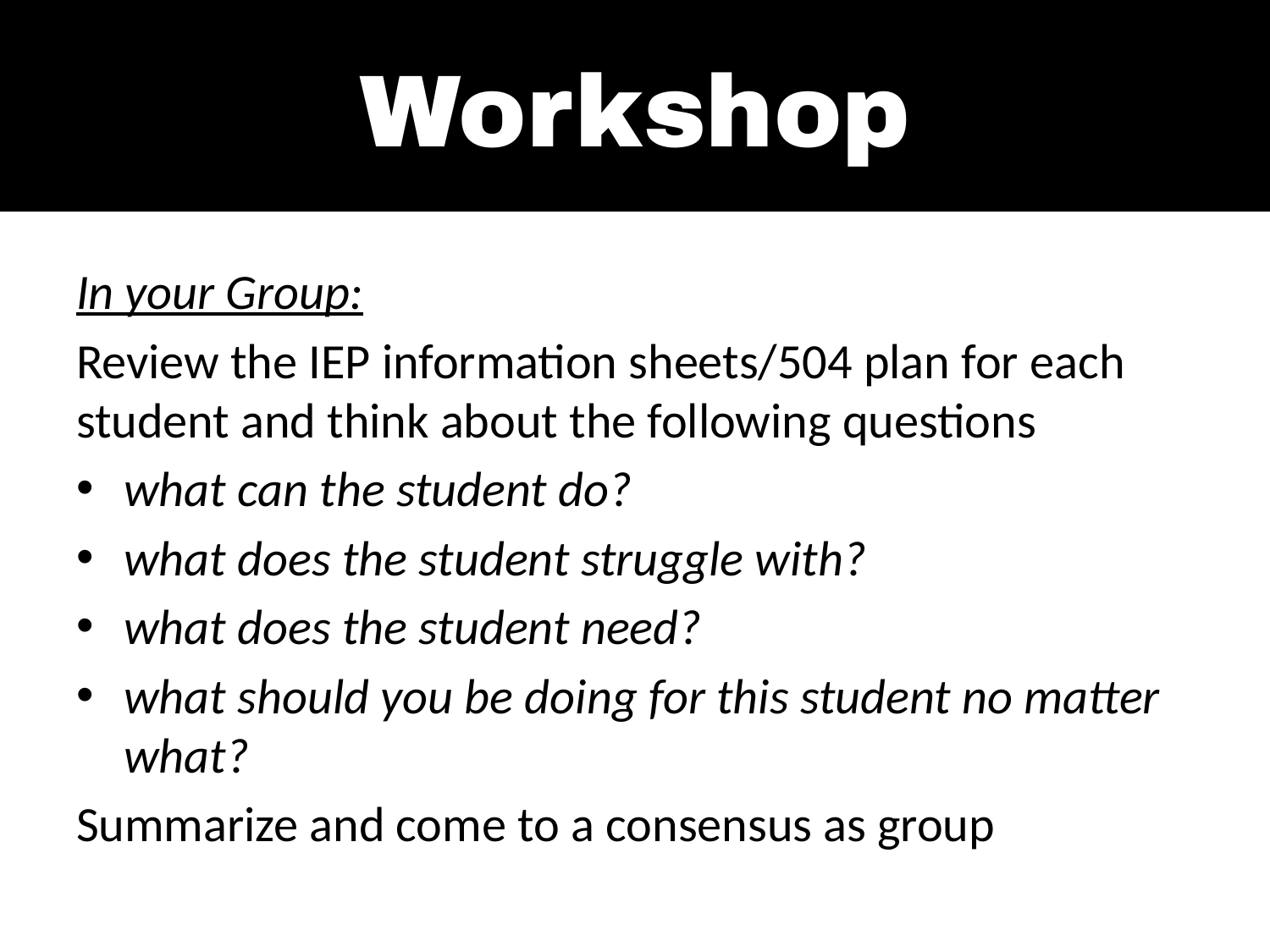

# Workshop
In your Group:
Review the IEP information sheets/504 plan for each student and think about the following questions
what can the student do?
what does the student struggle with?
what does the student need?
what should you be doing for this student no matter what?
Summarize and come to a consensus as group